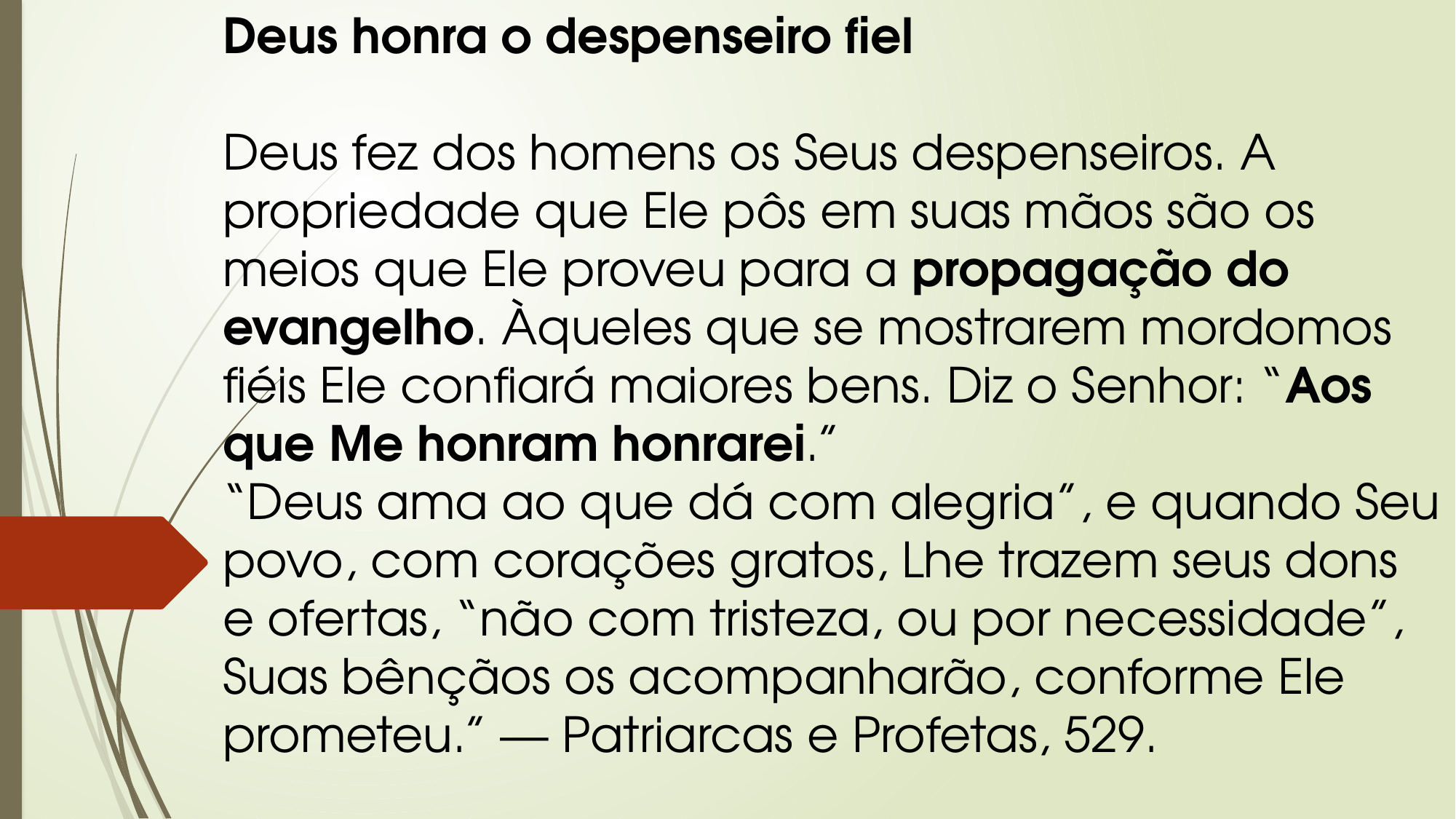

Deus honra o despenseiro fiel

Deus fez dos homens os Seus despenseiros. A propriedade que Ele pôs em suas mãos são os meios que Ele proveu para a propagação do evangelho. Àqueles que se mostrarem mordomos fiéis Ele confiará maiores bens. Diz o Senhor: “Aos que Me honram honrarei.”
“Deus ama ao que dá com alegria”, e quando Seu povo, com corações gratos, Lhe trazem seus dons e ofertas, “não com tristeza, ou por necessidade”, Suas bênçãos os acompanharão, conforme Ele prometeu.” — Patriarcas e Profetas, 529.